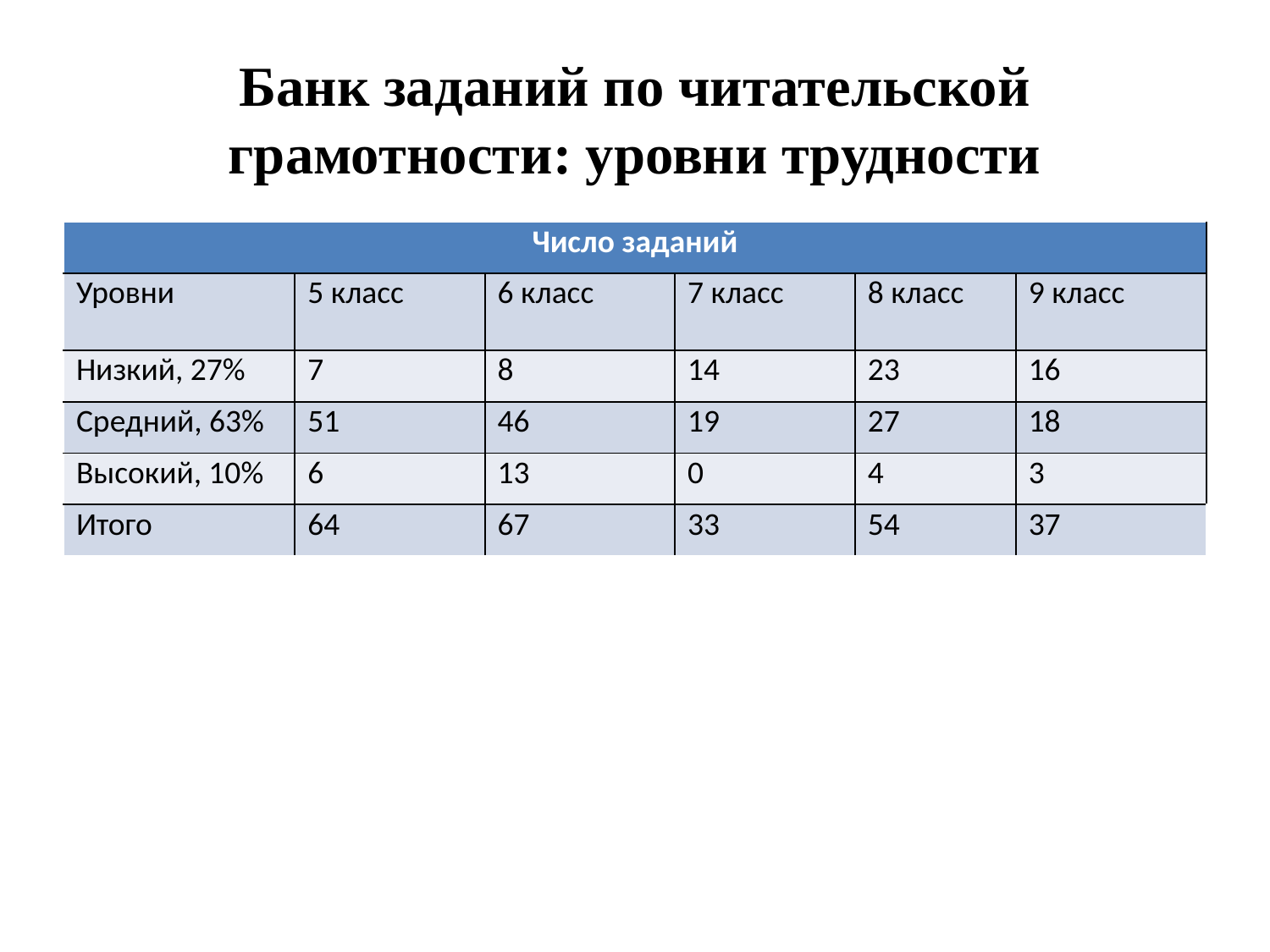

# Банк заданий по читательской грамотности: уровни трудности
| Число заданий |  |  |  |  |  |
| --- | --- | --- | --- | --- | --- |
| Уровни | 5 класс | 6 класс | 7 класс | 8 класс | 9 класс |
| Низкий, 27% | 7 | 8 | 14 | 23 | 16 |
| Средний, 63% | 51 | 46 | 19 | 27 | 18 |
| Высокий, 10% | 6 | 13 | 0 | 4 | 3 |
| Итого | 64 | 67 | 33 | 54 | 37 |